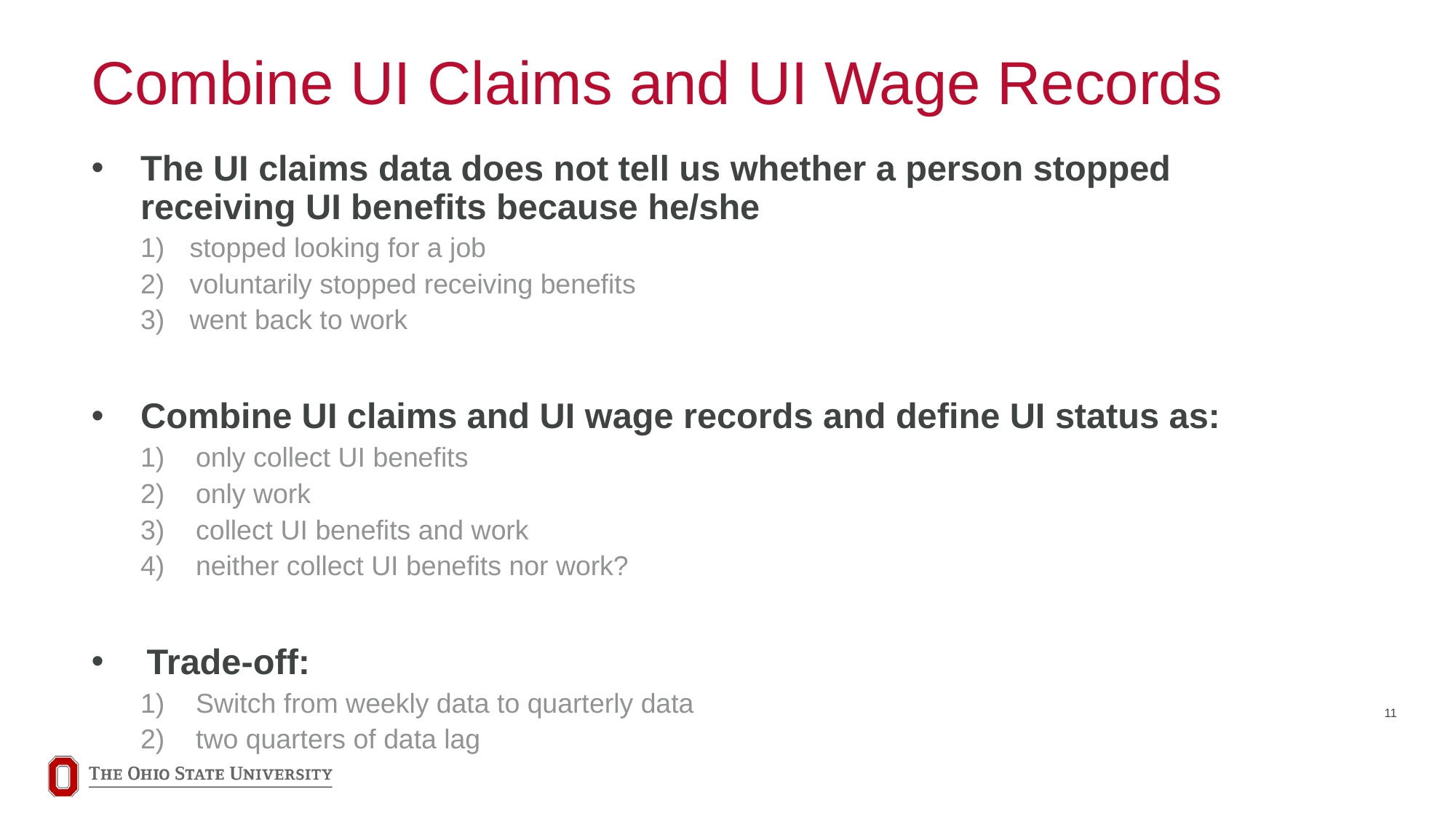

# Combine UI Claims and UI Wage Records
The UI claims data does not tell us whether a person stopped receiving UI benefits because he/she
stopped looking for a job
voluntarily stopped receiving benefits
went back to work

Combine UI claims and UI wage records and define UI status as:
only collect UI benefits
only work
collect UI benefits and work
neither collect UI benefits nor work?

Trade-off:
Switch from weekly data to quarterly data
two quarters of data lag
11